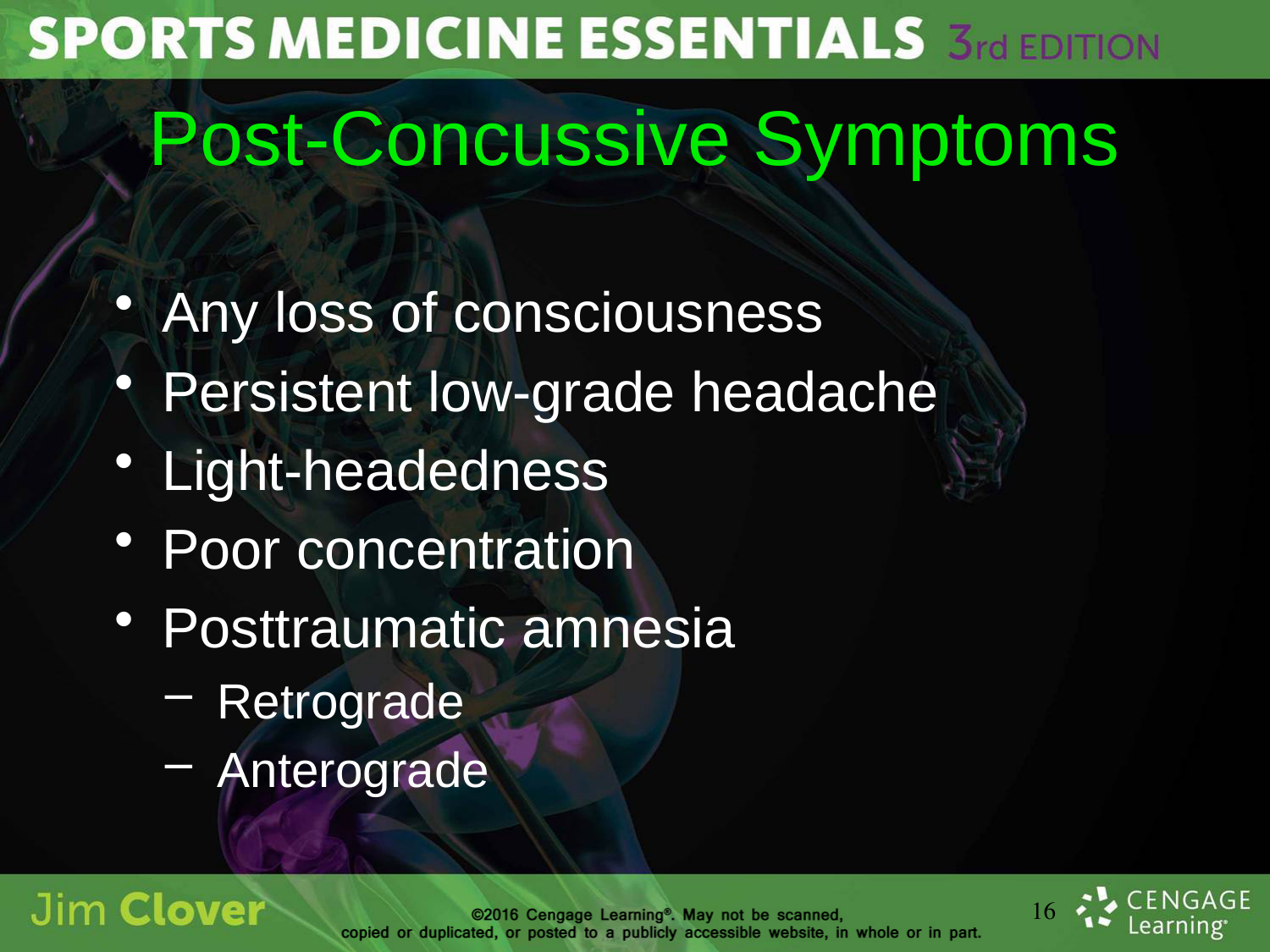

# Post-Concussive Symptoms
Any loss of consciousness
Persistent low-grade headache
Light-headedness
Poor concentration
Posttraumatic amnesia
Retrograde
Anterograde
16